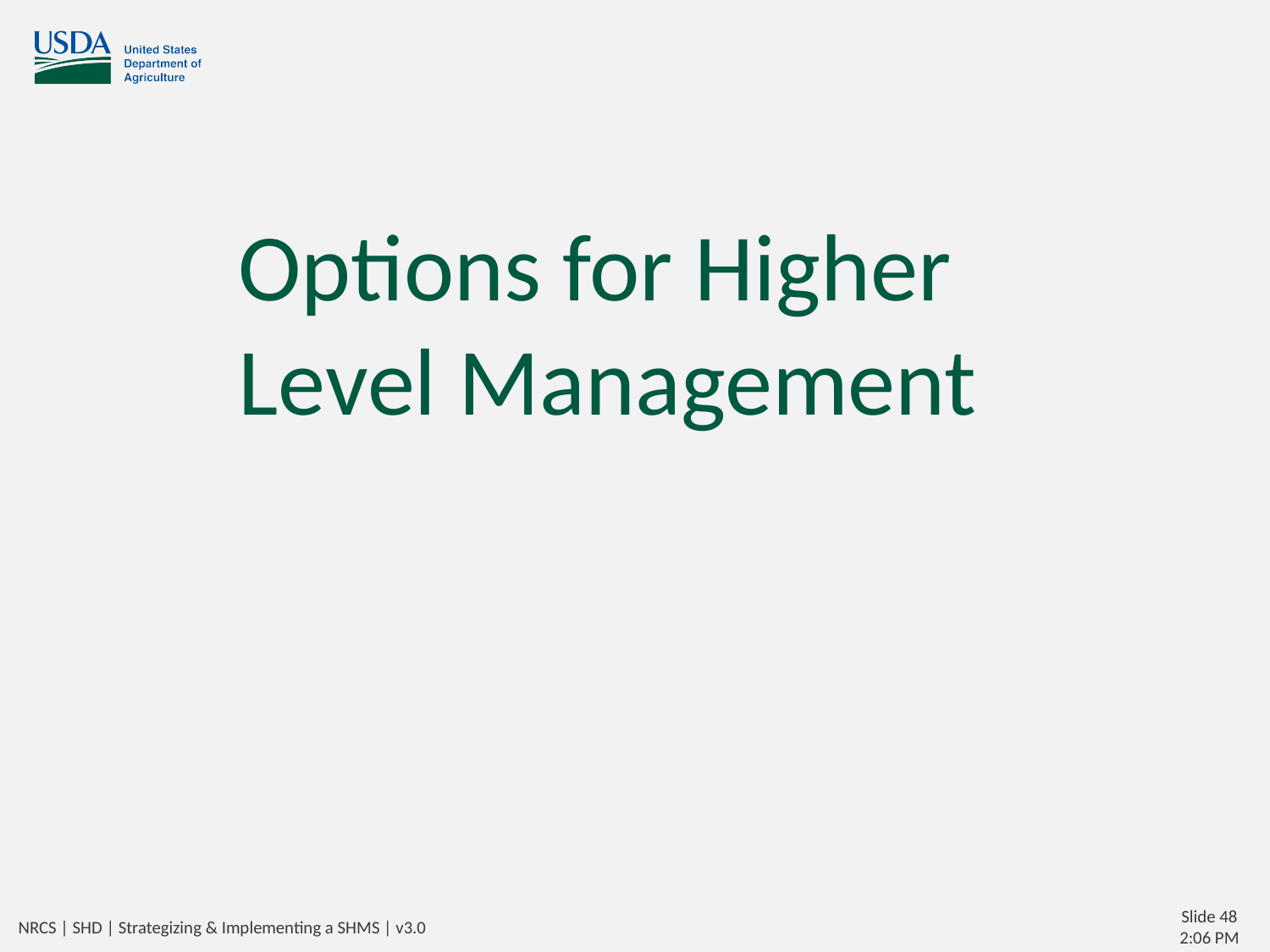

Options for Higher Level Management
NRCS | SHD | Strategizing & Implementing a SHMS | v3.0